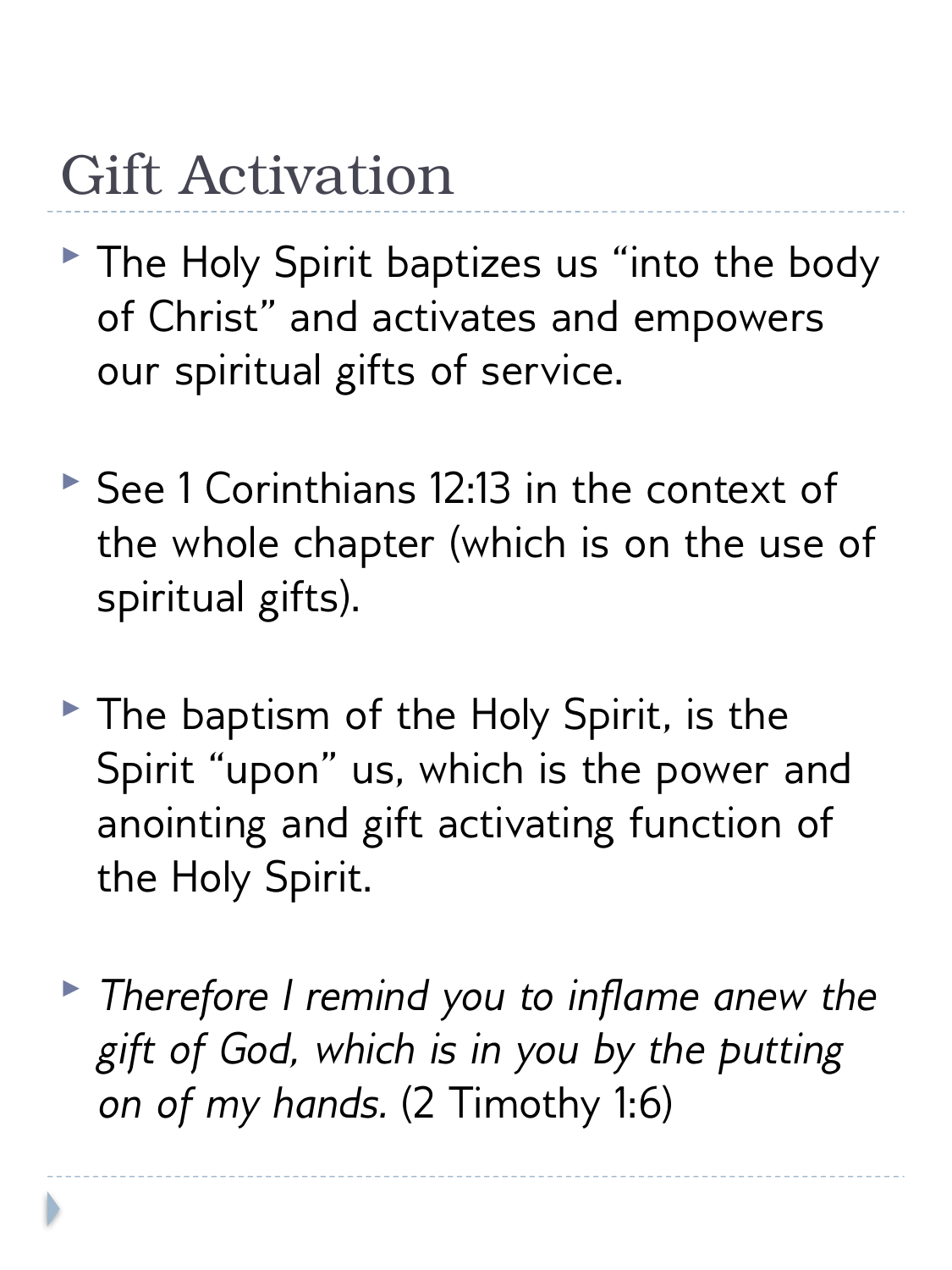

# Gift Activation
The Holy Spirit baptizes us “into the body of Christ” and activates and empowers our spiritual gifts of service.
See 1 Corinthians 12:13 in the context of the whole chapter (which is on the use of spiritual gifts).
The baptism of the Holy Spirit, is the Spirit “upon” us, which is the power and anointing and gift activating function of the Holy Spirit.
Therefore I remind you to inflame anew the gift of God, which is in you by the putting on of my hands. (2 Timothy 1:6)